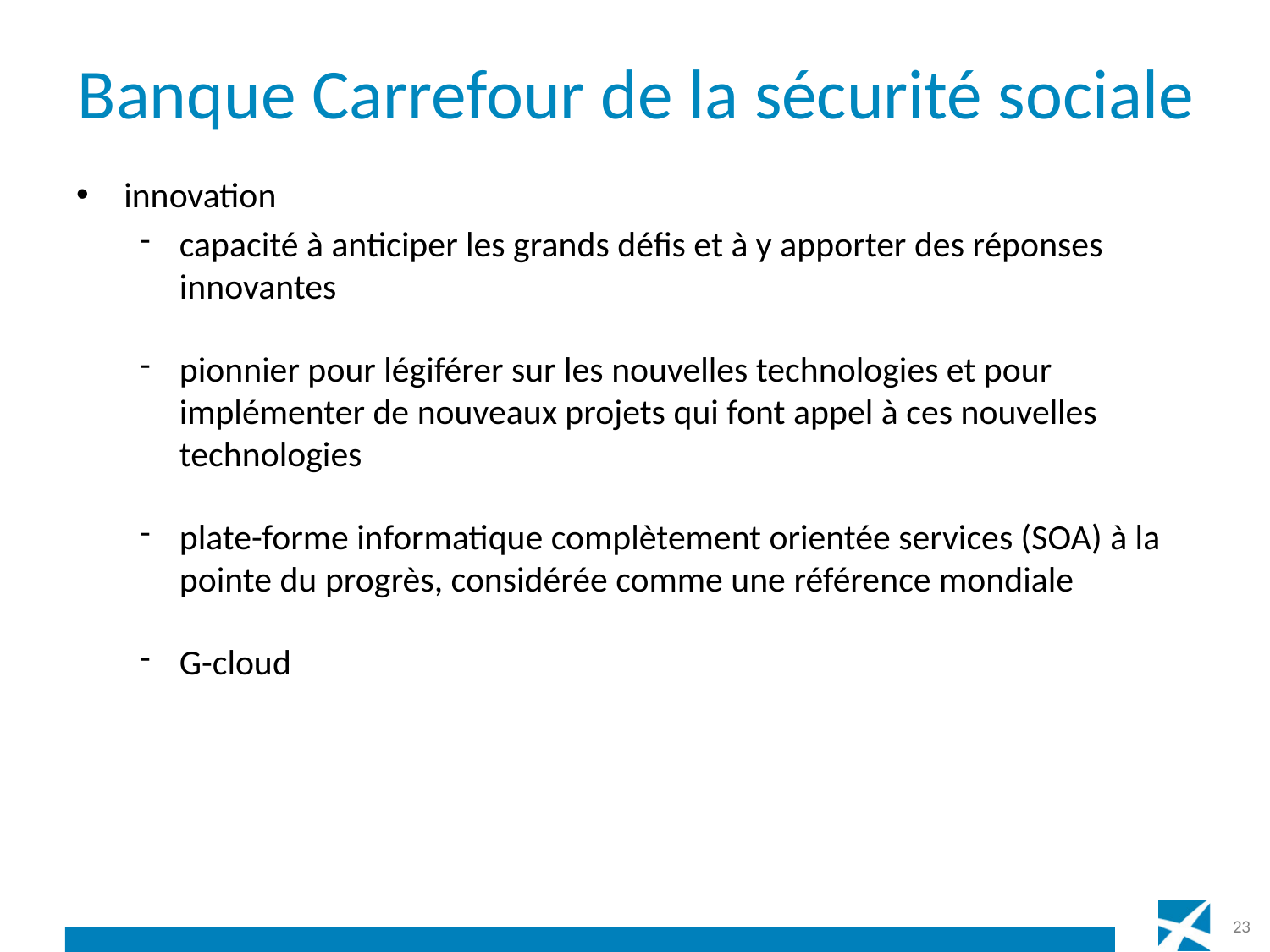

# Banque Carrefour de la sécurité sociale
innovation
capacité à anticiper les grands défis et à y apporter des réponses innovantes

pionnier pour légiférer sur les nouvelles technologies et pour implémenter de nouveaux projets qui font appel à ces nouvelles technologies

plate-forme informatique complètement orientée services (SOA) à la pointe du progrès, considérée comme une référence mondiale

G-cloud

23